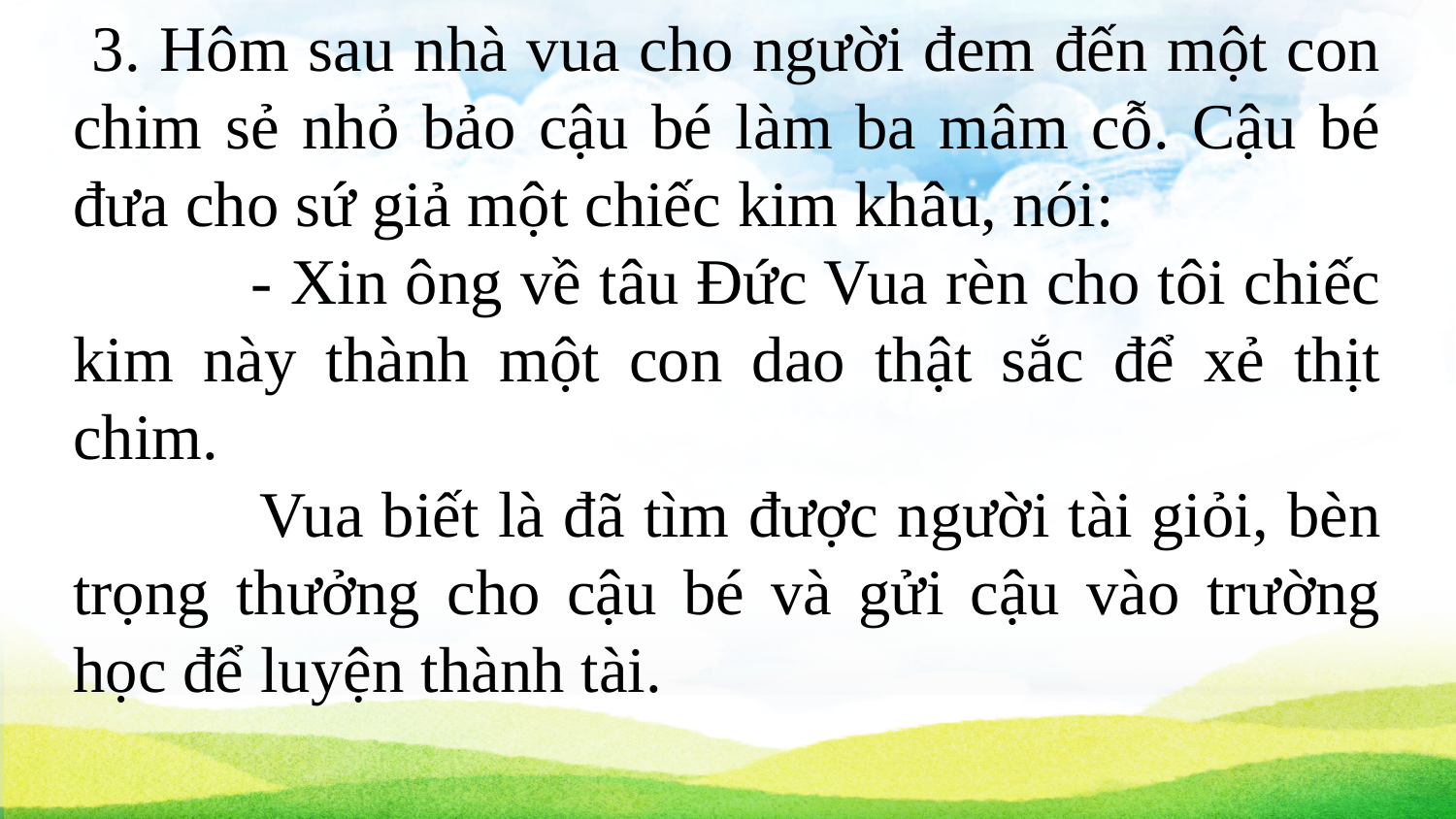

3. Hôm sau nhà vua cho người đem đến một con chim sẻ nhỏ bảo cậu bé làm ba mâm cỗ. Cậu bé đưa cho sứ giả một chiếc kim khâu, nói:
          - Xin ông về tâu Đức Vua rèn cho tôi chiếc kim này thành một con dao thật sắc để xẻ thịt chim.
          Vua biết là đã tìm được người tài giỏi, bèn trọng thưởng cho cậu bé và gửi cậu vào trường học để luyện thành tài.